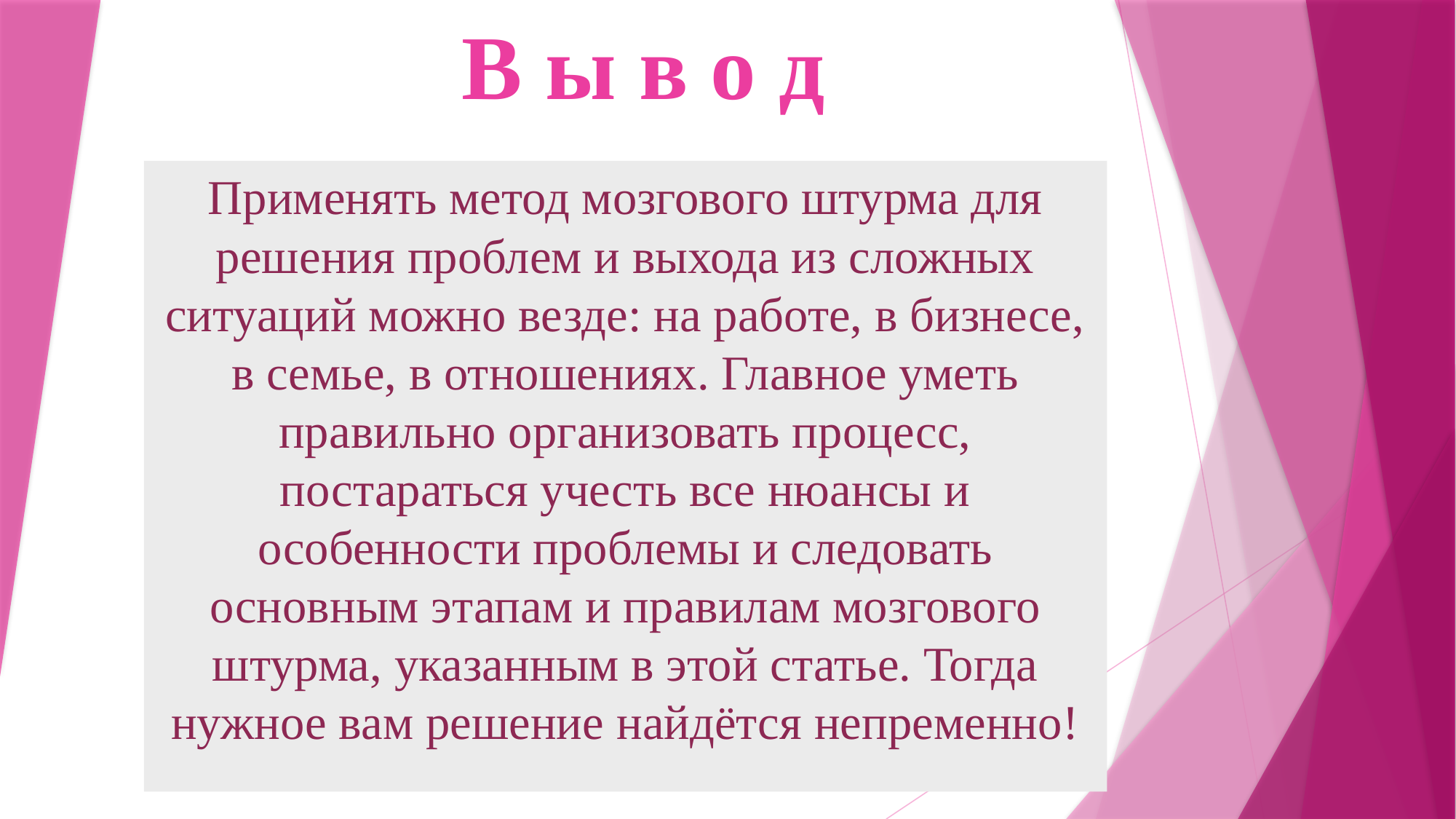

# В ы в о д
Применять метод мозгового штурма для решения проблем и выхода из сложных ситуаций можно везде: на работе, в бизнесе, в семье, в отношениях. Главное уметь правильно организовать процесс, постараться учесть все нюансы и особенности проблемы и следовать основным этапам и правилам мозгового штурма, указанным в этой статье. Тогда нужное вам решение найдётся непременно!